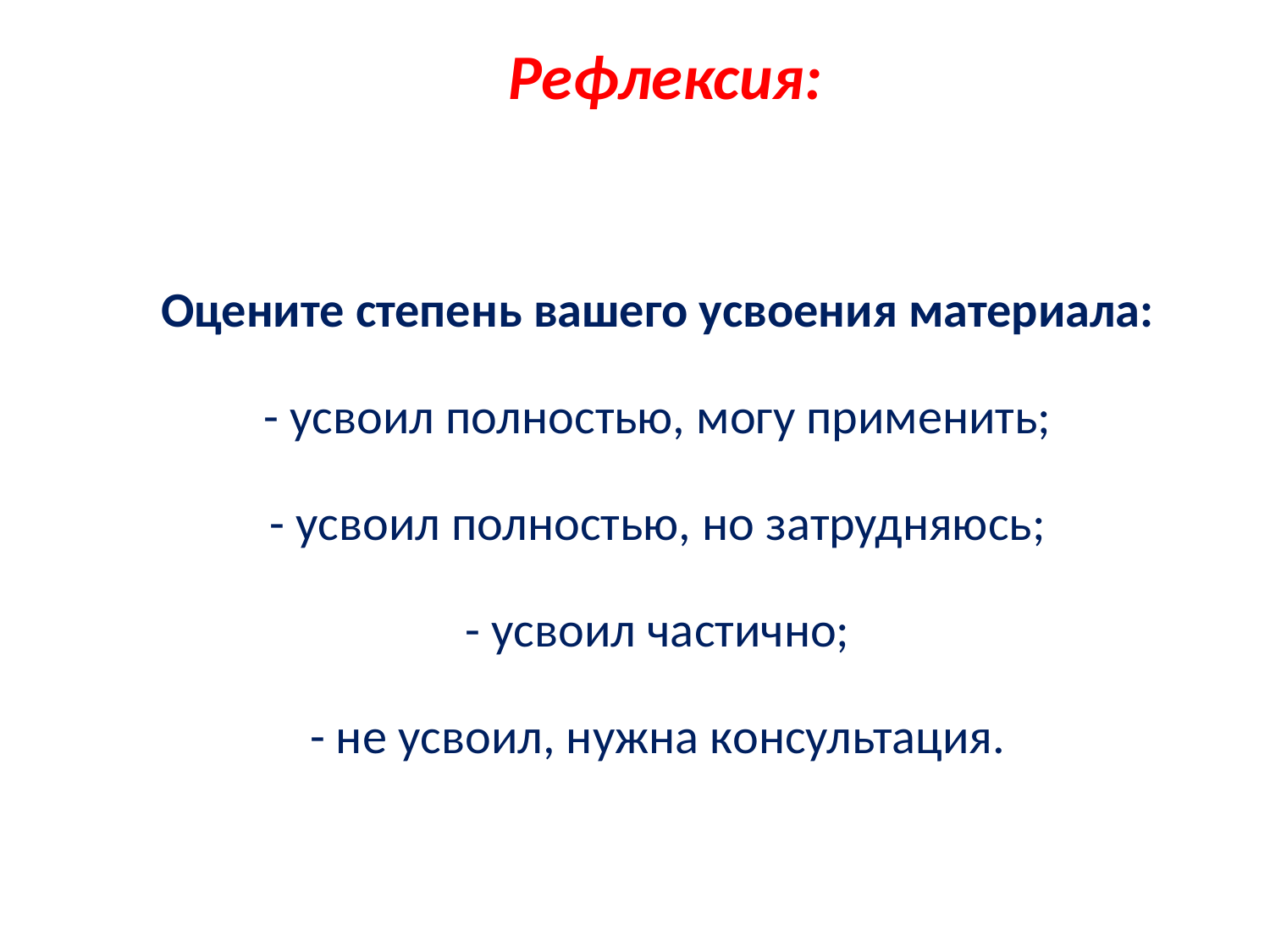

Рефлексия:
Оцените степень вашего усвоения материала:
- усвоил полностью, могу применить;
- усвоил полностью, но затрудняюсь;
- усвоил частично;
- не усвоил, нужна консультация.